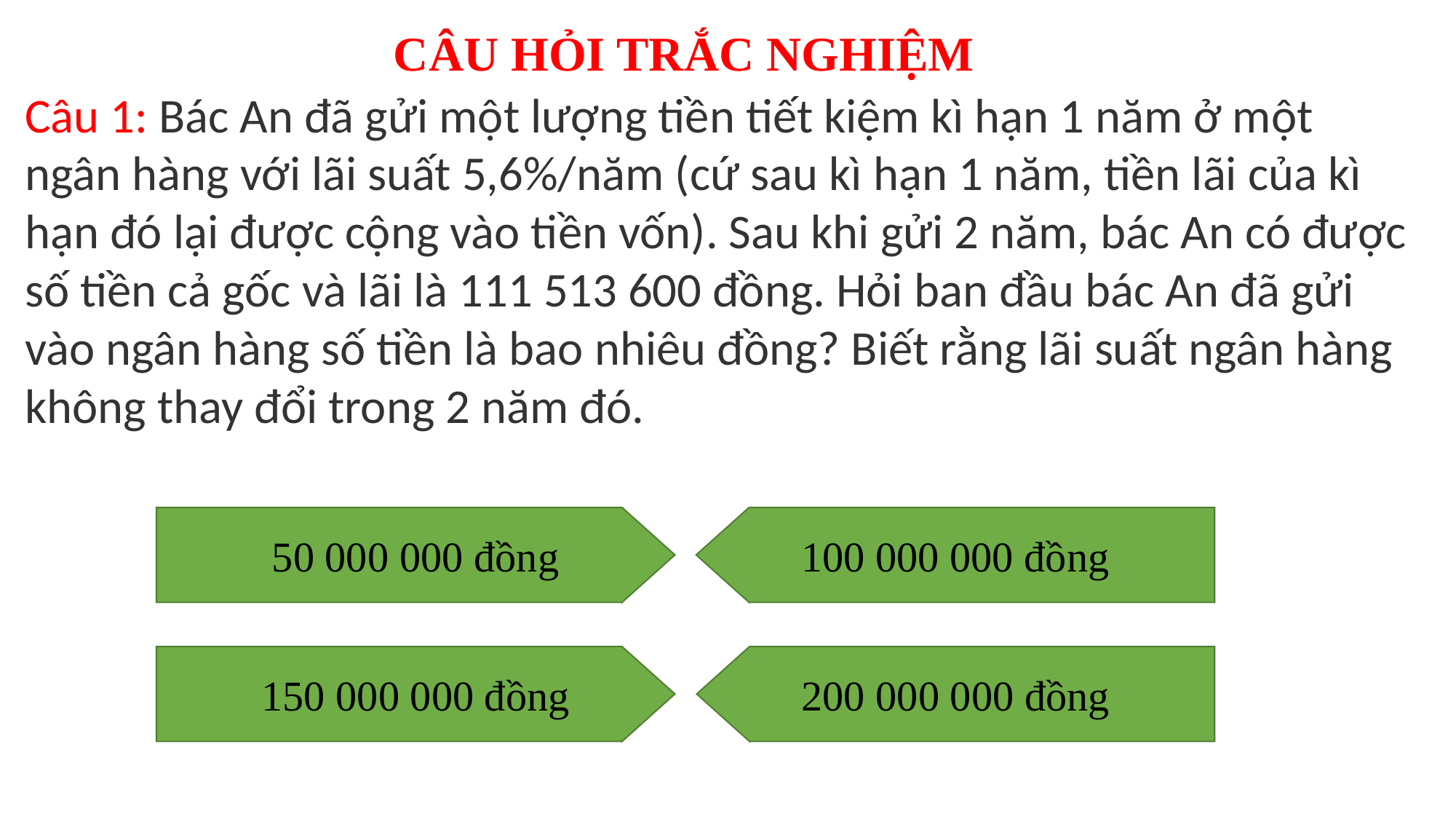

CÂU HỎI TRẮC NGHIỆM
Câu 1: Bác An đã gửi một lượng tiền tiết kiệm kì hạn 1 năm ở một ngân hàng với lãi suất 5,6%/năm (cứ sau kì hạn 1 năm, tiền lãi của kì hạn đó lại được cộng vào tiền vốn). Sau khi gửi 2 năm, bác An có được số tiền cả gốc và lãi là 111 513 600 đồng. Hỏi ban đầu bác An đã gửi vào ngân hàng số tiền là bao nhiêu đồng? Biết rằng lãi suất ngân hàng không thay đổi trong 2 năm đó.
50 000 000 đồng
100 000 000 đồng
150 000 000 đồng
200 000 000 đồng